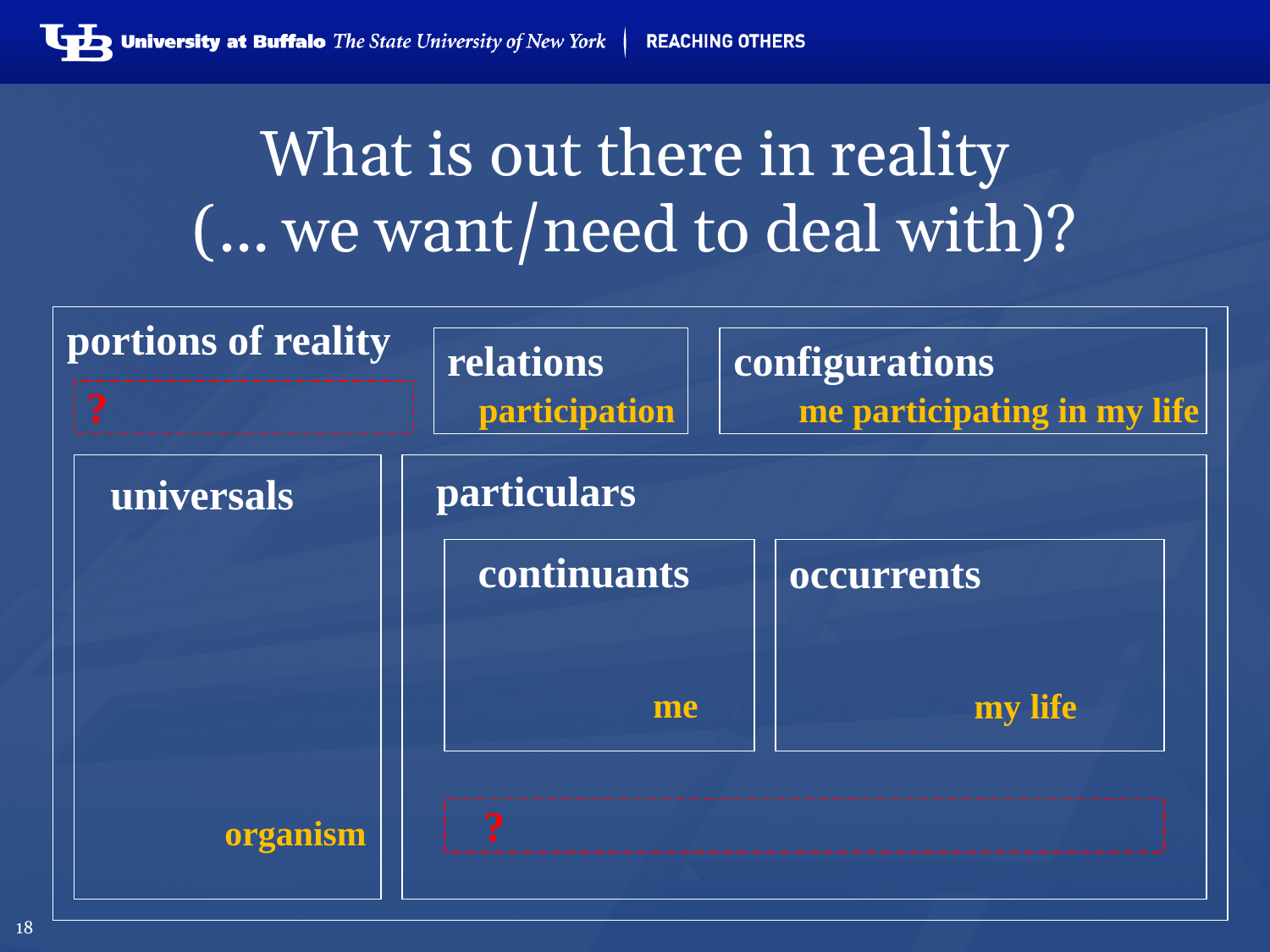

# What is out there in reality (… we want/need to deal with)?
portions of reality

relations

configurations

?

participation
me participating in my life

particulars
universals

continuants

occurrents
me
my life
?

organism